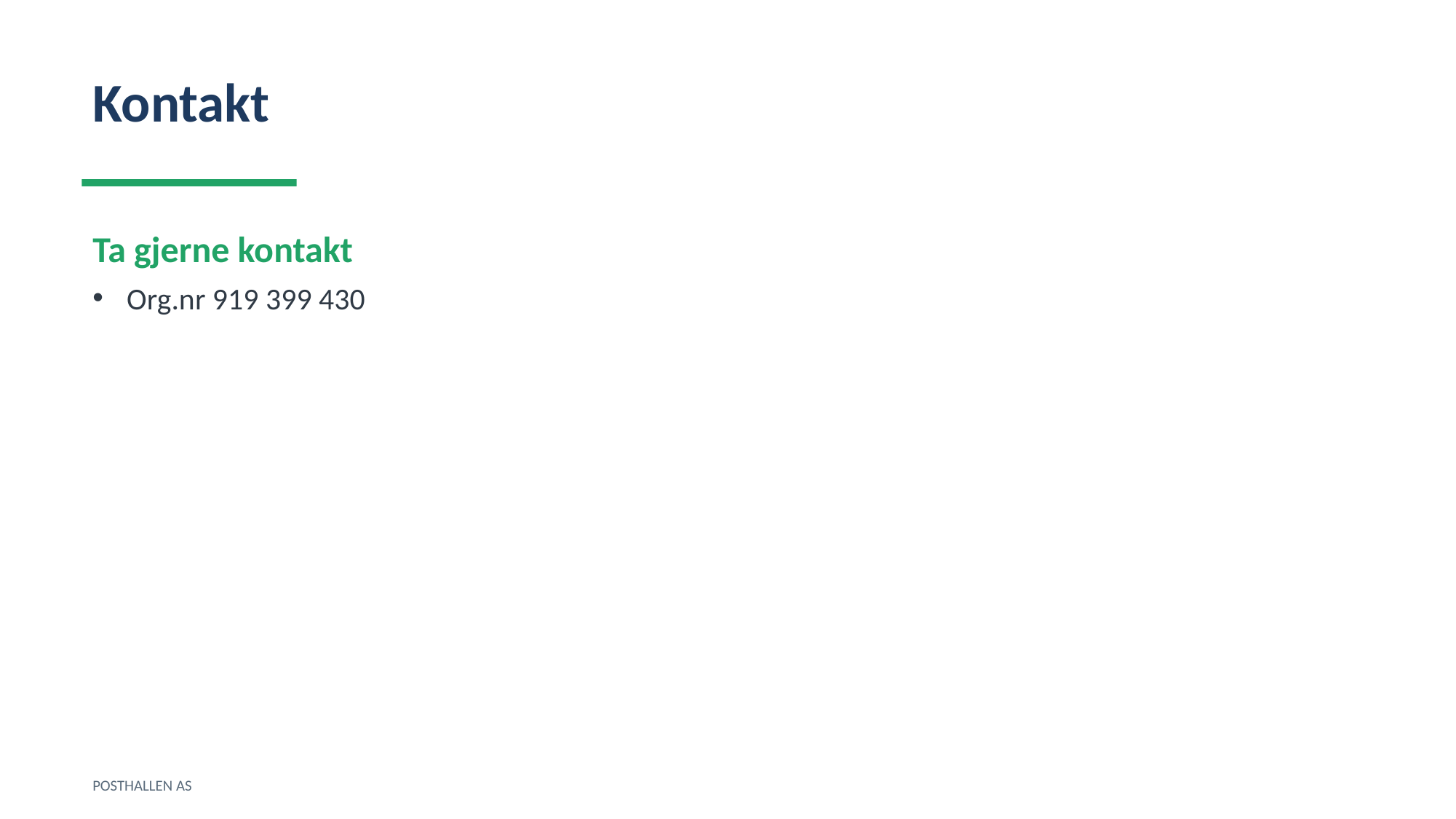

Kontakt

Ta gjerne kontakt
Org.nr 919 399 430
POSTHALLEN AS